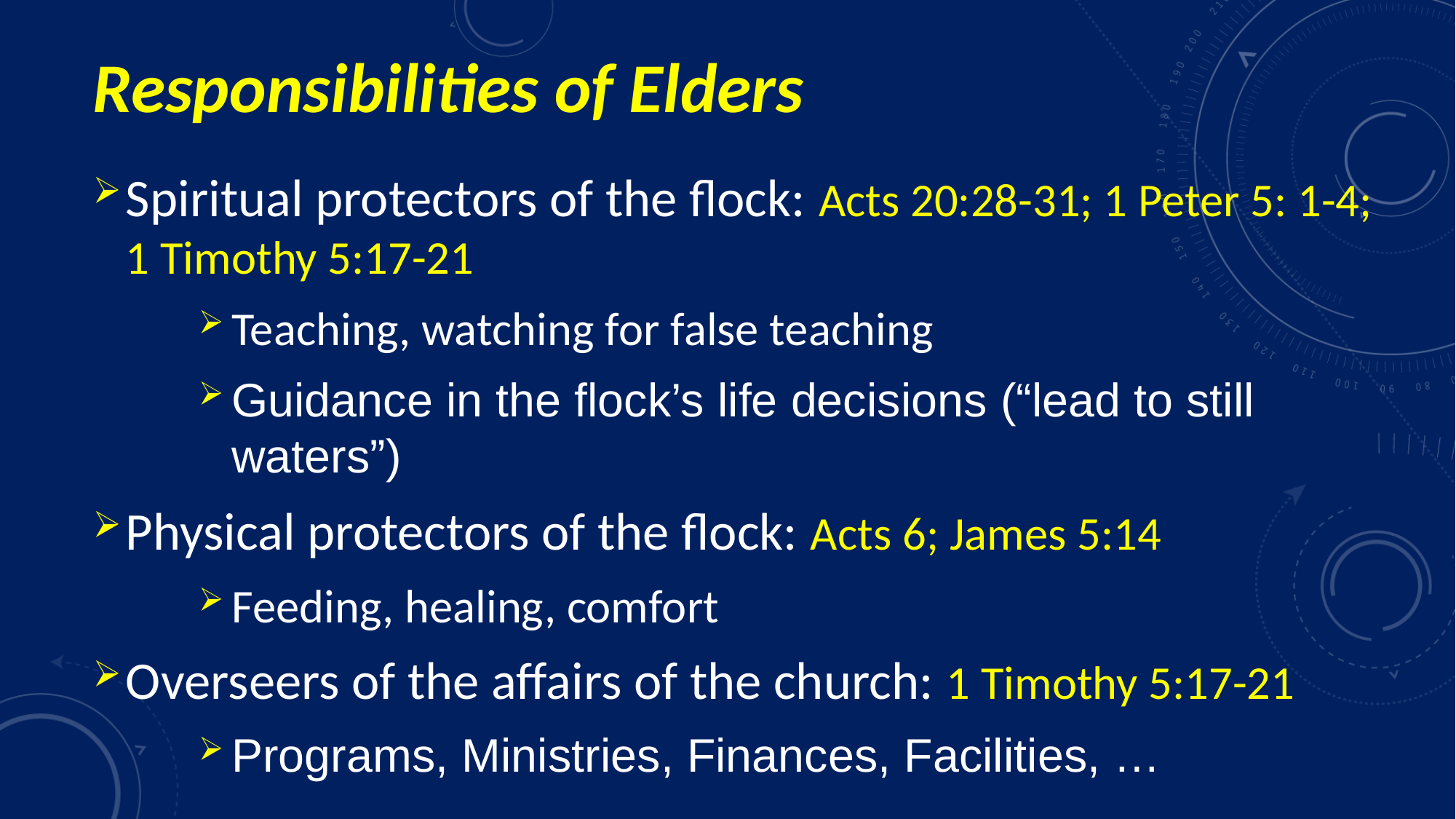

# Responsibilities of Elders
Spiritual protectors of the flock: Acts 20:28-31; 1 Peter 5: 1-4; 1 Timothy 5:17-21
Teaching, watching for false teaching
Guidance in the flock’s life decisions (“lead to still waters”)
Physical protectors of the flock: Acts 6; James 5:14
Feeding, healing, comfort
Overseers of the affairs of the church: 1 Timothy 5:17-21
Programs, Ministries, Finances, Facilities, …